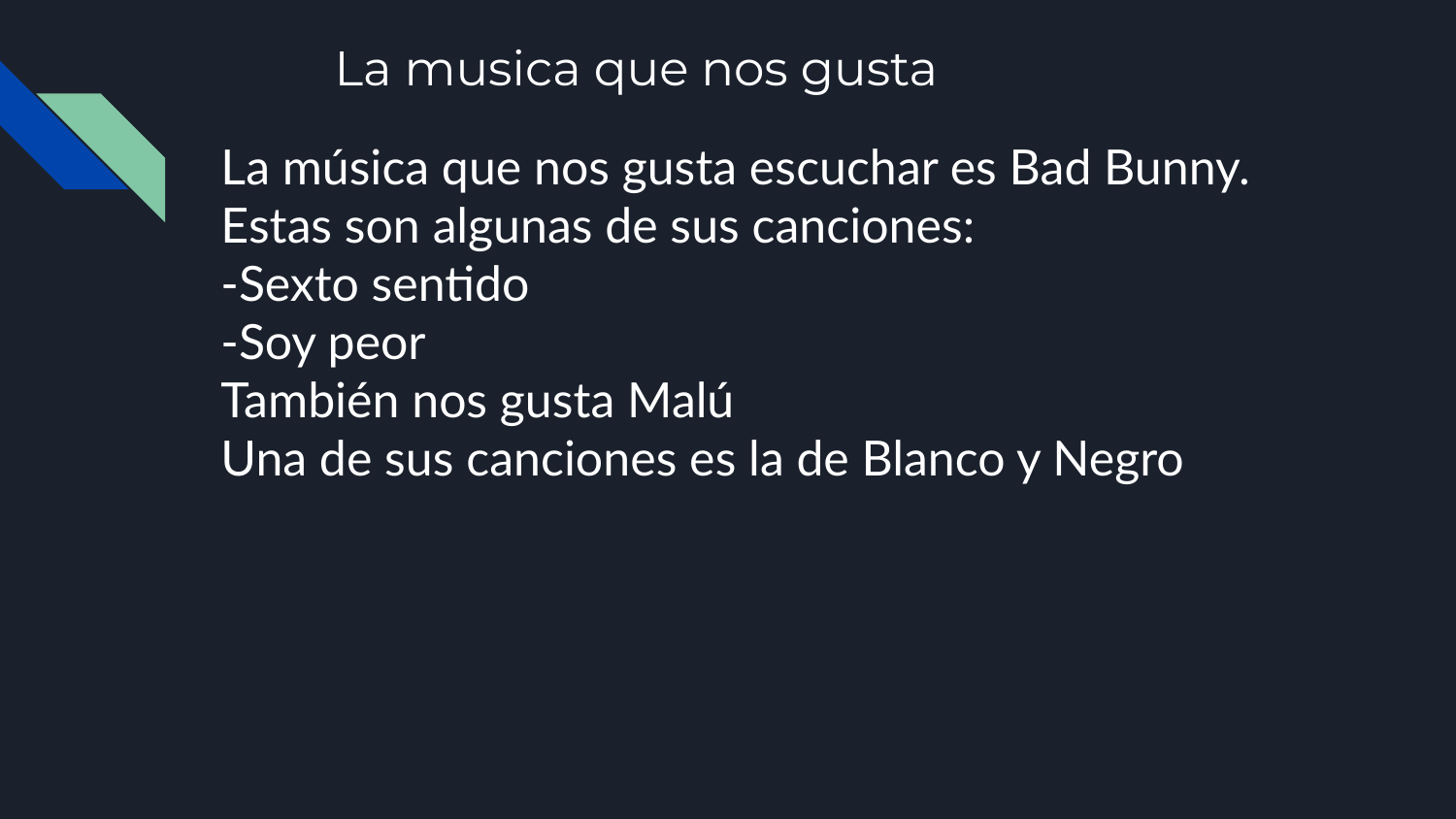

La musica que nos gusta
La música que nos gusta escuchar es Bad Bunny.
Estas son algunas de sus canciones:
-Sexto sentido
-Soy peor
También nos gusta Malú
Una de sus canciones es la de Blanco y Negro